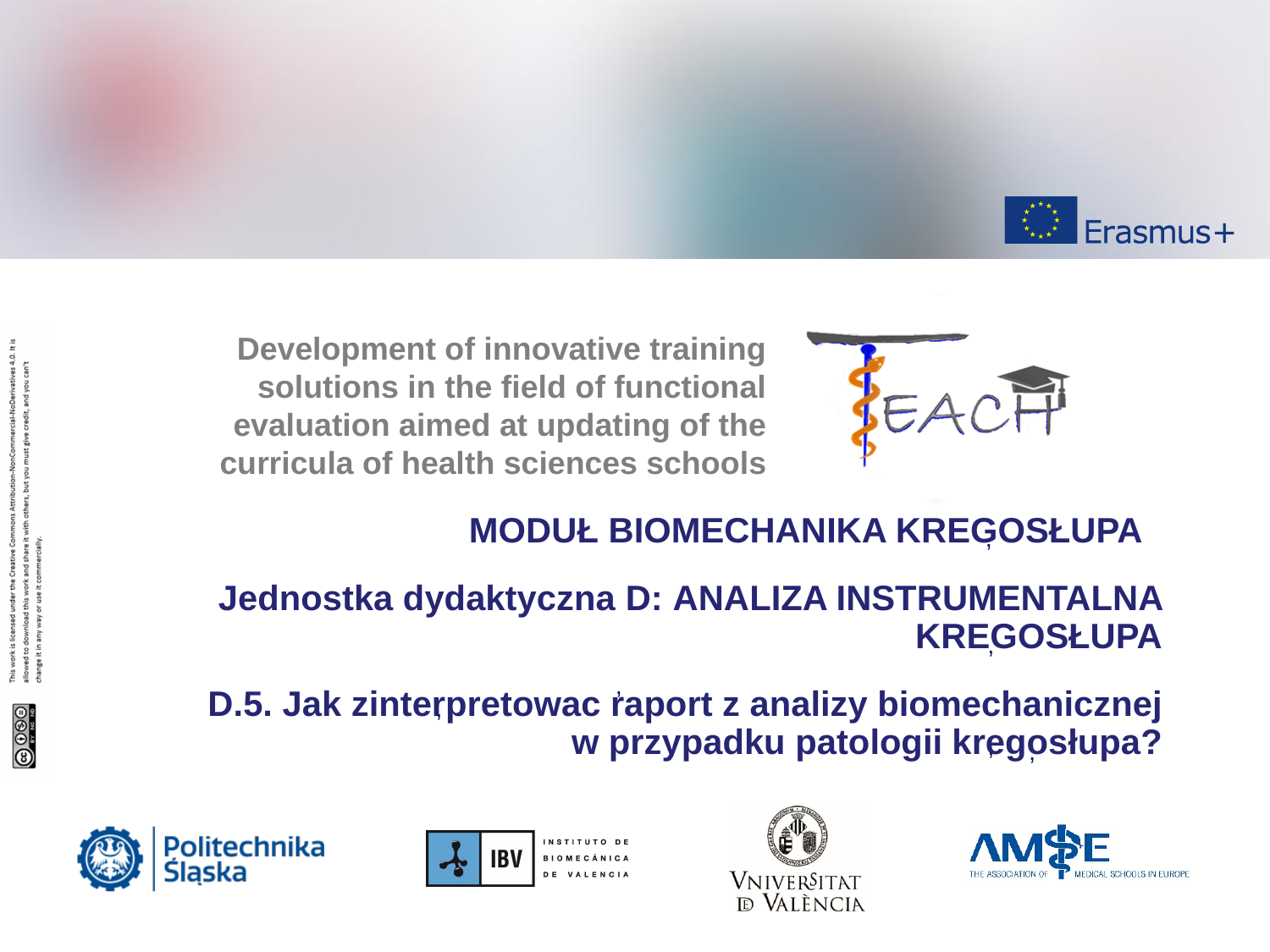

MODUŁ BIOMECHANIKA KREGOSŁUPA
Jednostka dydaktyczna D: ANALIZA INSTRUMENTALNA KREGOSŁUPA
D.5. Jak zinterpretowac raport z analizy biomechanicznej w przypadku patologii kregosłupa?
,
,
,
,
,
,